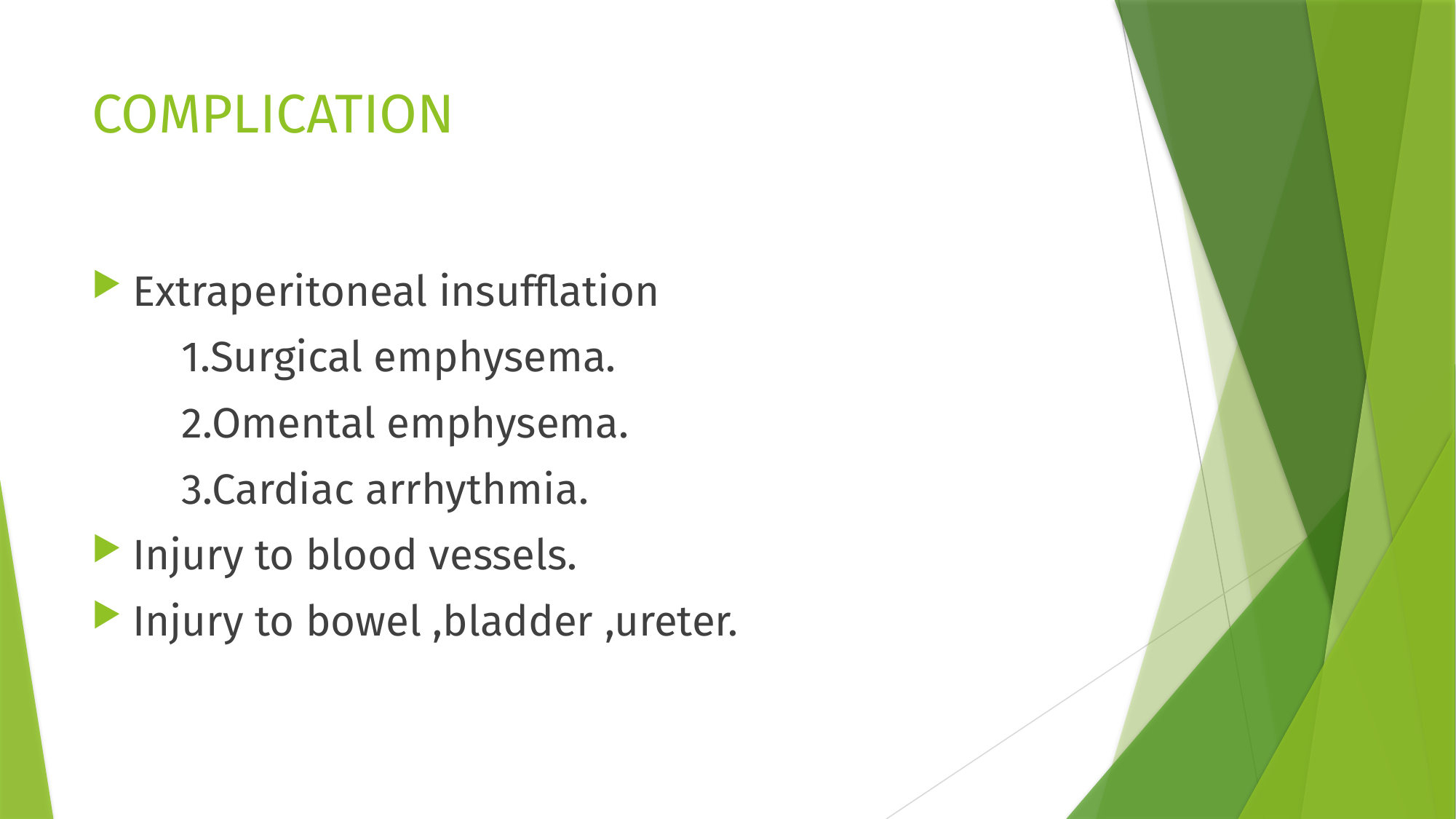

# COMPLICATION
Extraperitoneal insufflation
        1.Surgical emphysema.
        2.Omental emphysema.
        3.Cardiac arrhythmia.
Injury to blood vessels.
Injury to bowel ,bladder ,ureter.